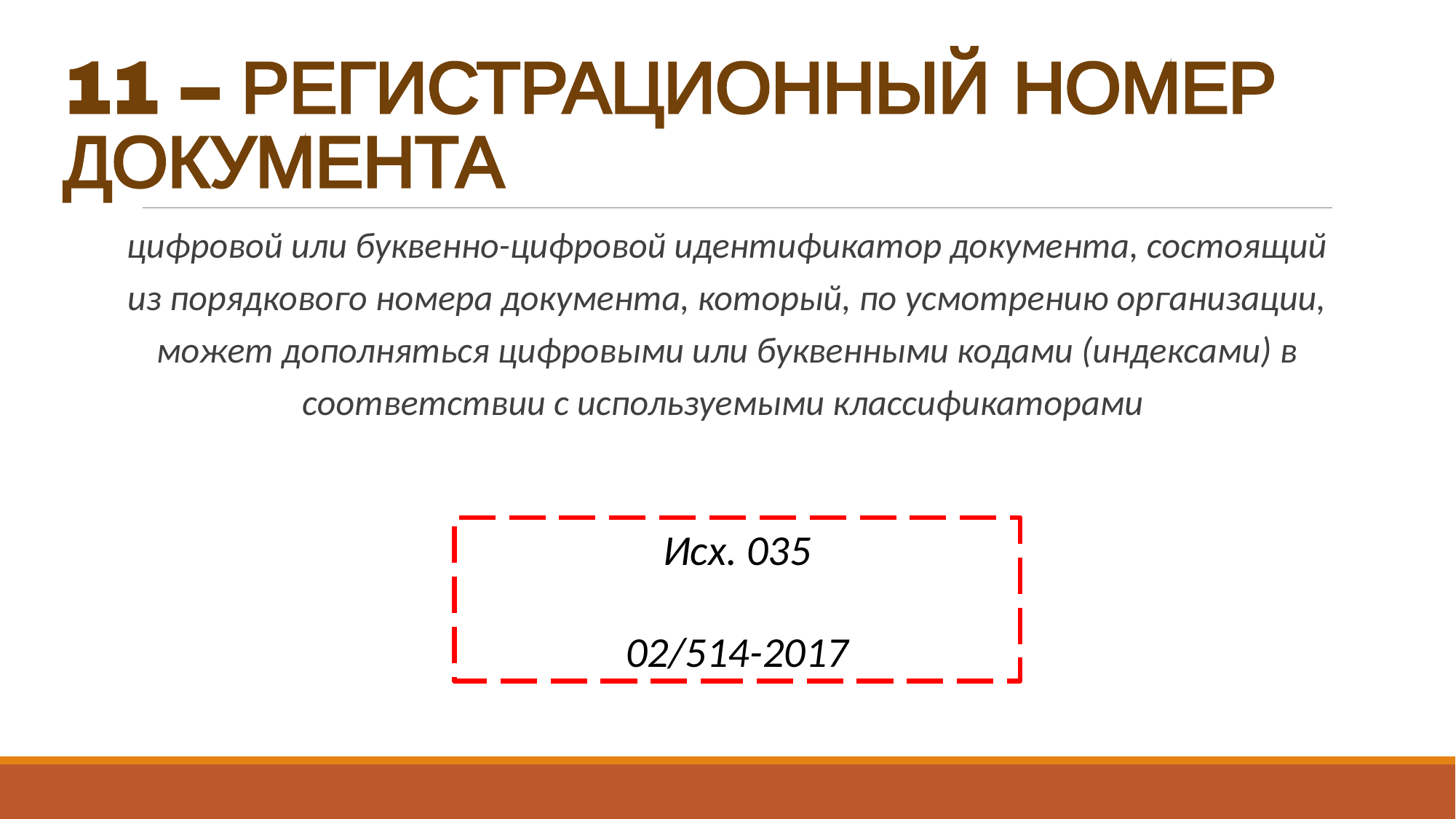

# 11 – РЕГИСТРАЦИОННЫЙ НОМЕР ДОКУМЕНТА
цифровой или буквенно-цифровой идентификатор документа, состоящий из порядкового номера документа, который, по усмотрению организации, может дополняться цифровыми или буквенными кодами (индексами) в соответствии с используемыми классификаторами
Исх. 035

02/514-2017